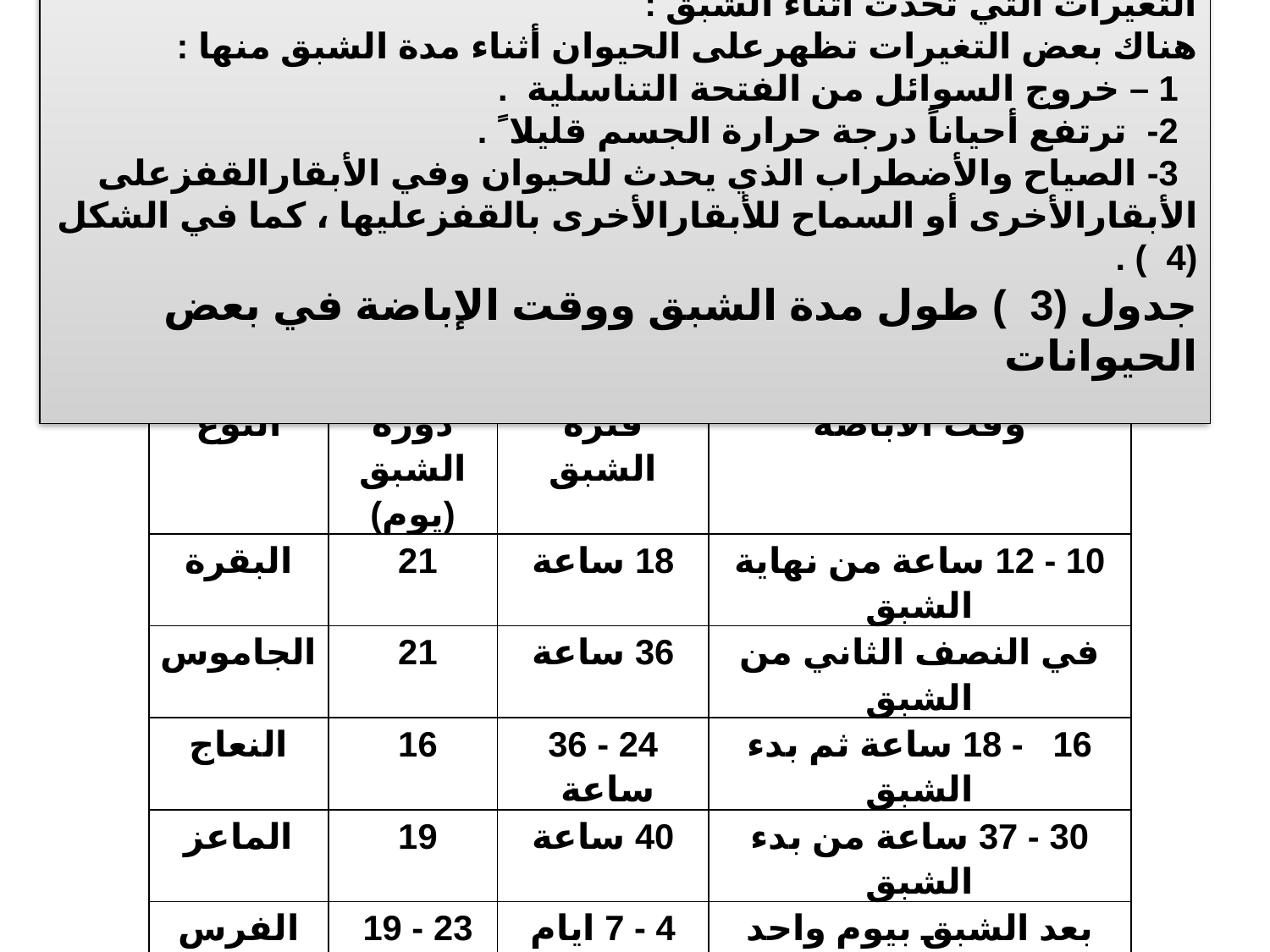

التغيرات التي تحدث أثناء الشبق :
هناك بعض التغيرات تظهرعلى الحيوان أثناء مدة الشبق منها :
  1 – خروج السوائل من الفتحة التناسلية  .
  2-  ترتفع أحياناً درجة حرارة الجسم قليلا ً .
  3- الصياح والأضطراب الذي يحدث للحيوان وفي الأبقارالقفزعلى الأبقارالأخرى أو السماح للأبقارالأخرى بالقفزعليها ، كما في الشكل (4  ) .
جدول (3  ) طول مدة الشبق ووقت الإباضة في بعض الحيوانات

| النوع | دورة الشبق (يوم) | فترة الشبق | وقت الأباضة |
| --- | --- | --- | --- |
| البقرة | 21 | 18 ساعة | 10 - 12 ساعة من نهاية الشبق |
| الجاموس | 21 | 36 ساعة | في النصف الثاني من الشبق |
| النعاج | 16 | 24 - 36 ساعة | 16 - 18 ساعة ثم بدء الشبق |
| الماعز | 19 | 40 ساعة | 30 - 37 ساعة من بدء الشبق |
| الفرس | 23 - 19 | 4 - 7 ايام | بعد الشبق بيوم واحد |
| الناقة | 20 - 23 | 5 -7 ايام | ------- |
| الأرنب | 28 | مستمرة | 10 ساعة بعد الجماع |